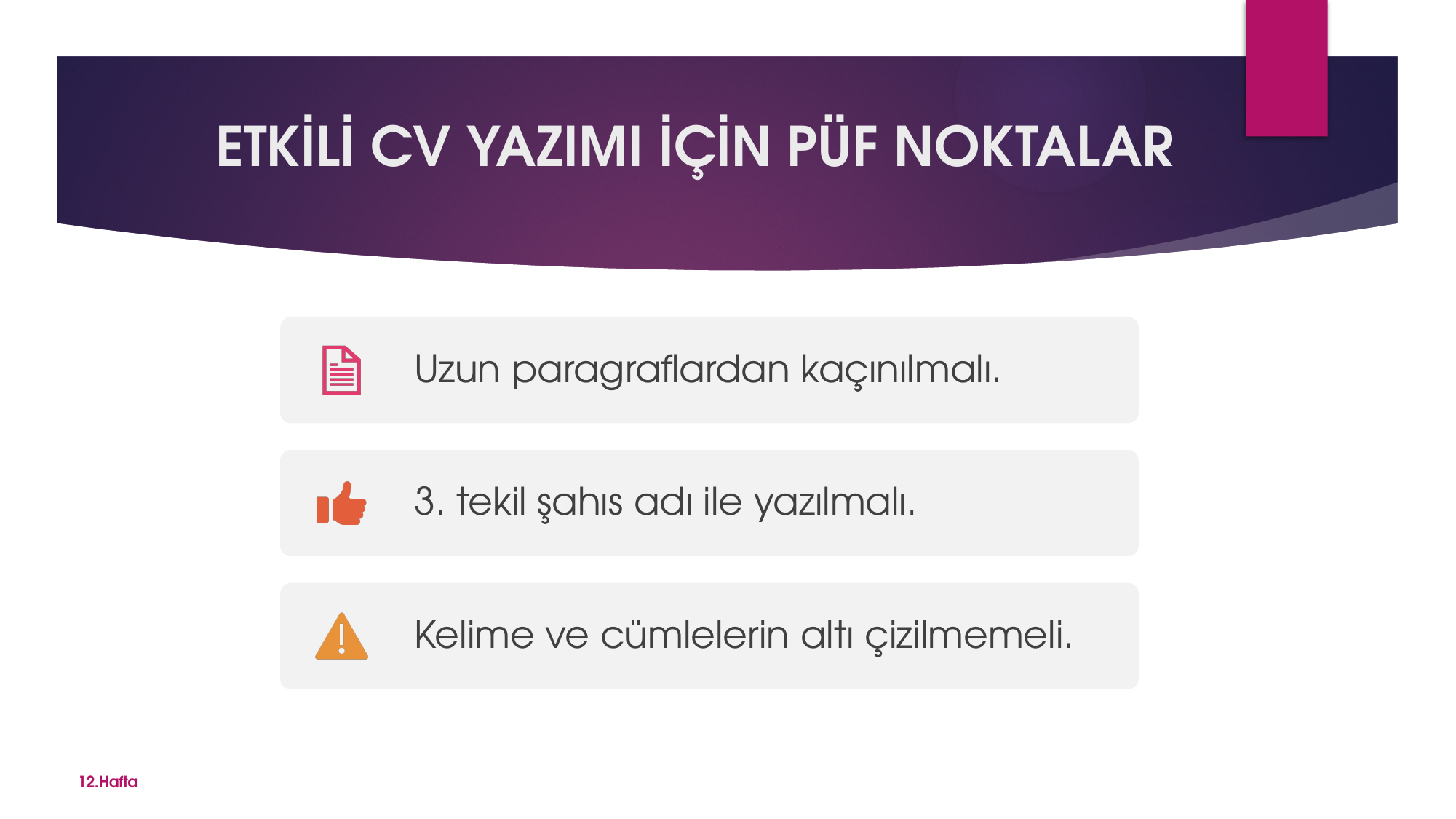

# ETKİLİ CV YAZIMI İÇİN PÜF NOKTALAR
Uzun paragraflardan kaçınılmalı.
3. tekil şahıs adı ile yazılmalı.
Kelime ve cümlelerin altı çizilmemeli.

12.Hafta